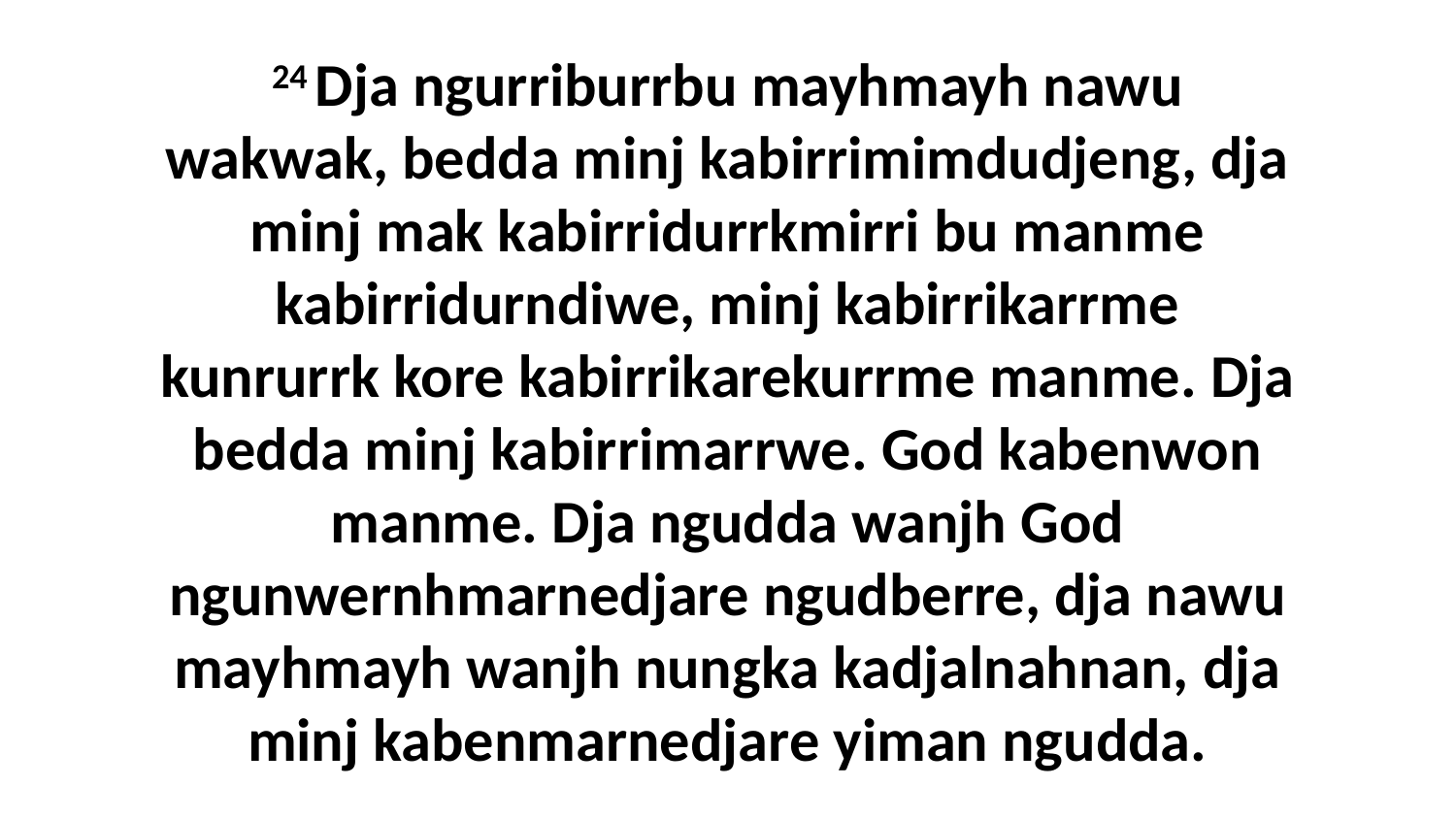

24 Dja ngurriburrbu mayhmayh nawu wakwak, bedda minj kabirrimimdudjeng, dja minj mak kabirridurrkmirri bu manme kabirridurndiwe, minj kabirrikarrme kunrurrk kore kabirrikarekurrme manme. Dja bedda minj kabirrimarrwe. God kabenwon manme. Dja ngudda wanjh God ngunwernhmarnedjare ngudberre, dja nawu mayhmayh wanjh nungka kadjalnahnan, dja minj kabenmarnedjare yiman ngudda.